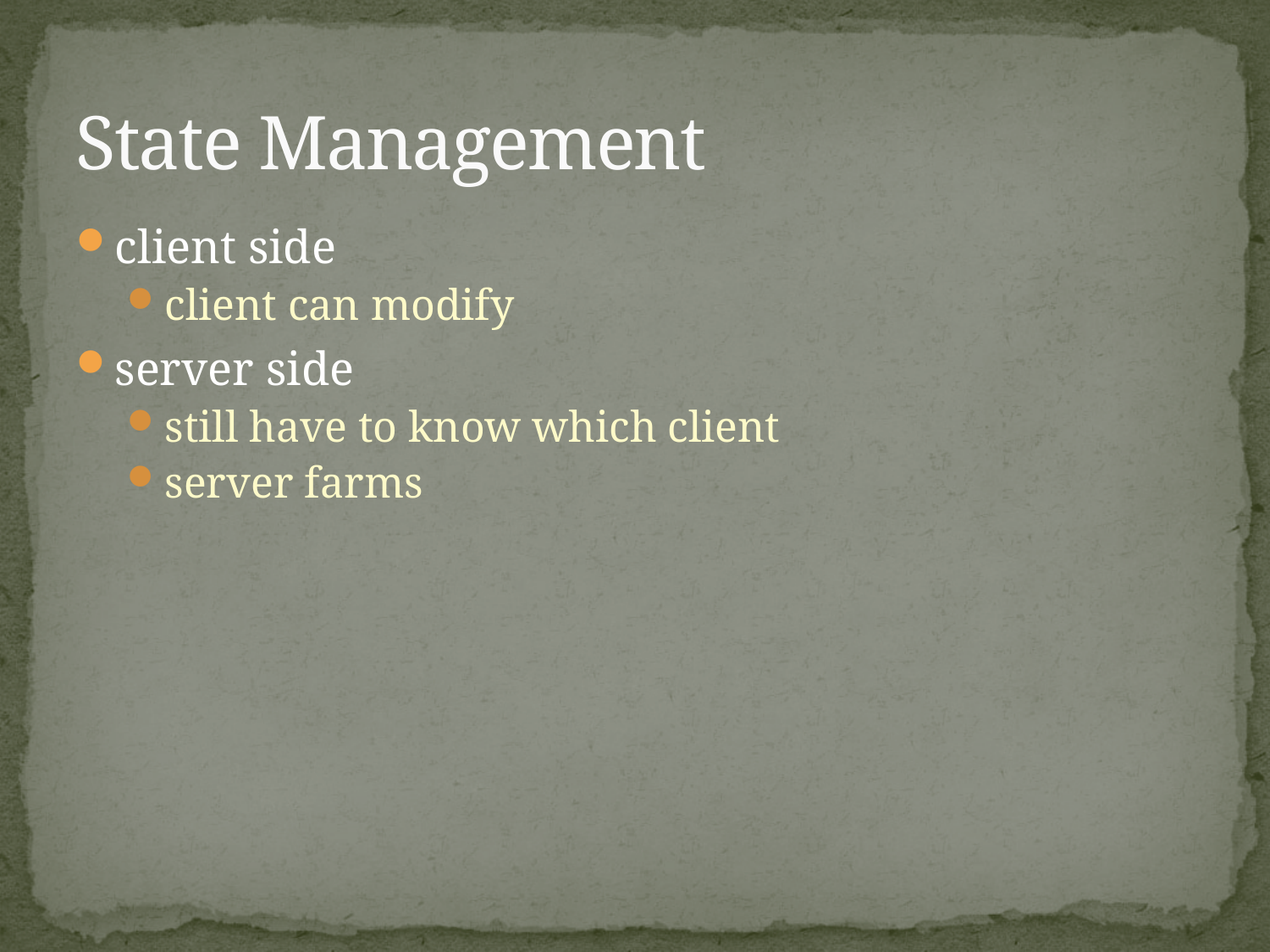

# State Management
client side
client can modify
server side
still have to know which client
server farms